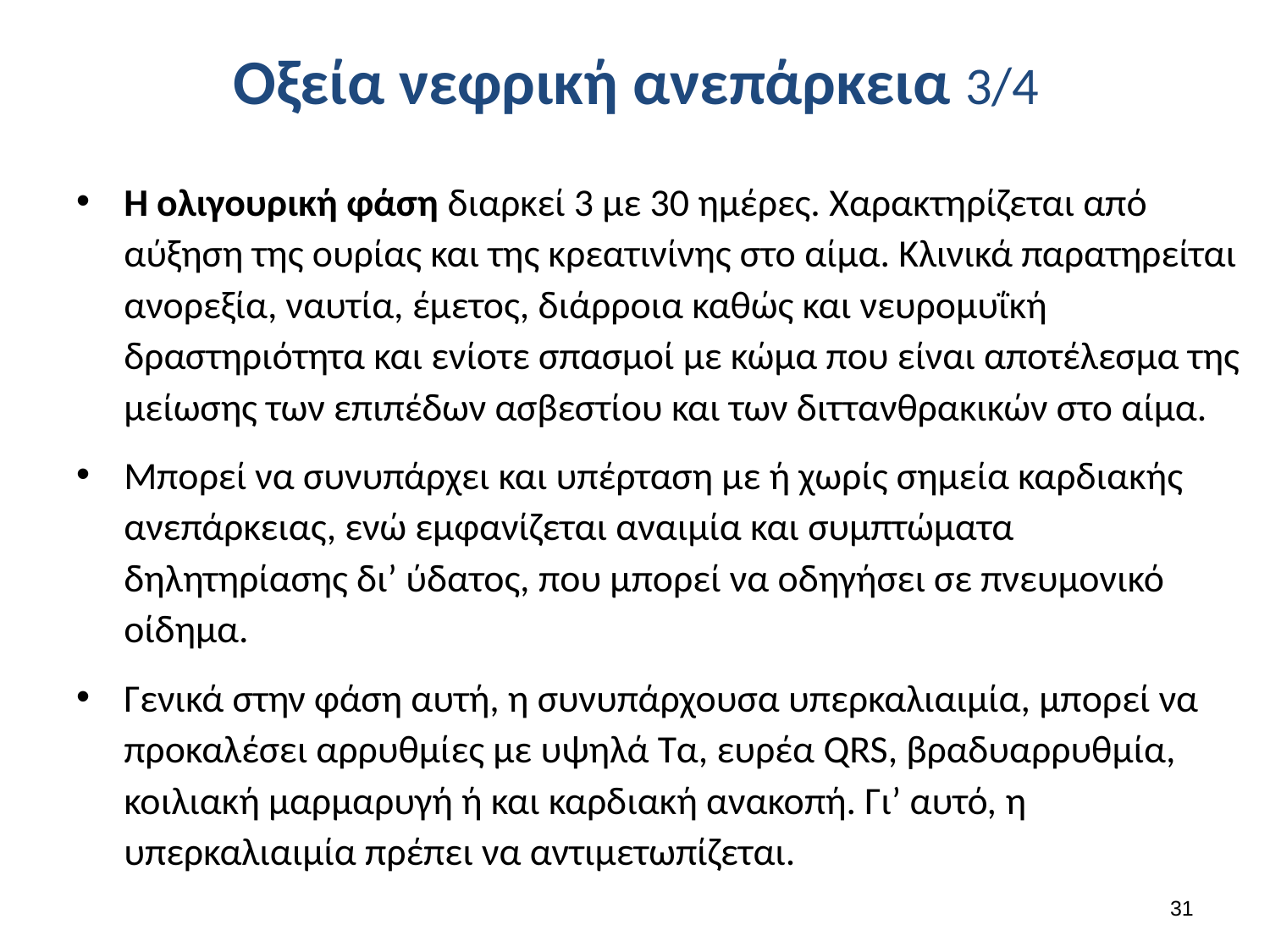

# Οξεία νεφρική ανεπάρκεια 3/4
Η ολιγουρική φάση διαρκεί 3 με 30 ημέρες. Χαρακτηρίζεται από αύξηση της ουρίας και της κρεατινίνης στο αίμα. Κλινικά παρατηρείται ανορεξία, ναυτία, έμετος, διάρροια καθώς και νευρομυΐκή δραστηριότητα και ενίοτε σπασμοί με κώμα που είναι αποτέλεσμα της μείωσης των επιπέδων ασβεστίου και των διττανθρακικών στο αίμα.
Μπορεί να συνυπάρχει και υπέρταση με ή χωρίς σημεία καρδιακής ανεπάρκειας, ενώ εμφανίζεται αναιμία και συμπτώματα δηλητηρίασης δι’ ύδατος, που μπορεί να οδηγήσει σε πνευμονικό οίδημα.
Γενικά στην φάση αυτή, η συνυπάρχουσα υπερκαλιαιμία, μπορεί να προκαλέσει αρρυθμίες με υψηλά Τα, ευρέα QRS, βραδυαρρυθμία, κοιλιακή μαρμαρυγή ή και καρδιακή ανακοπή. Γι’ αυτό, η υπερκαλιαιμία πρέπει να αντιμετωπίζεται.
31